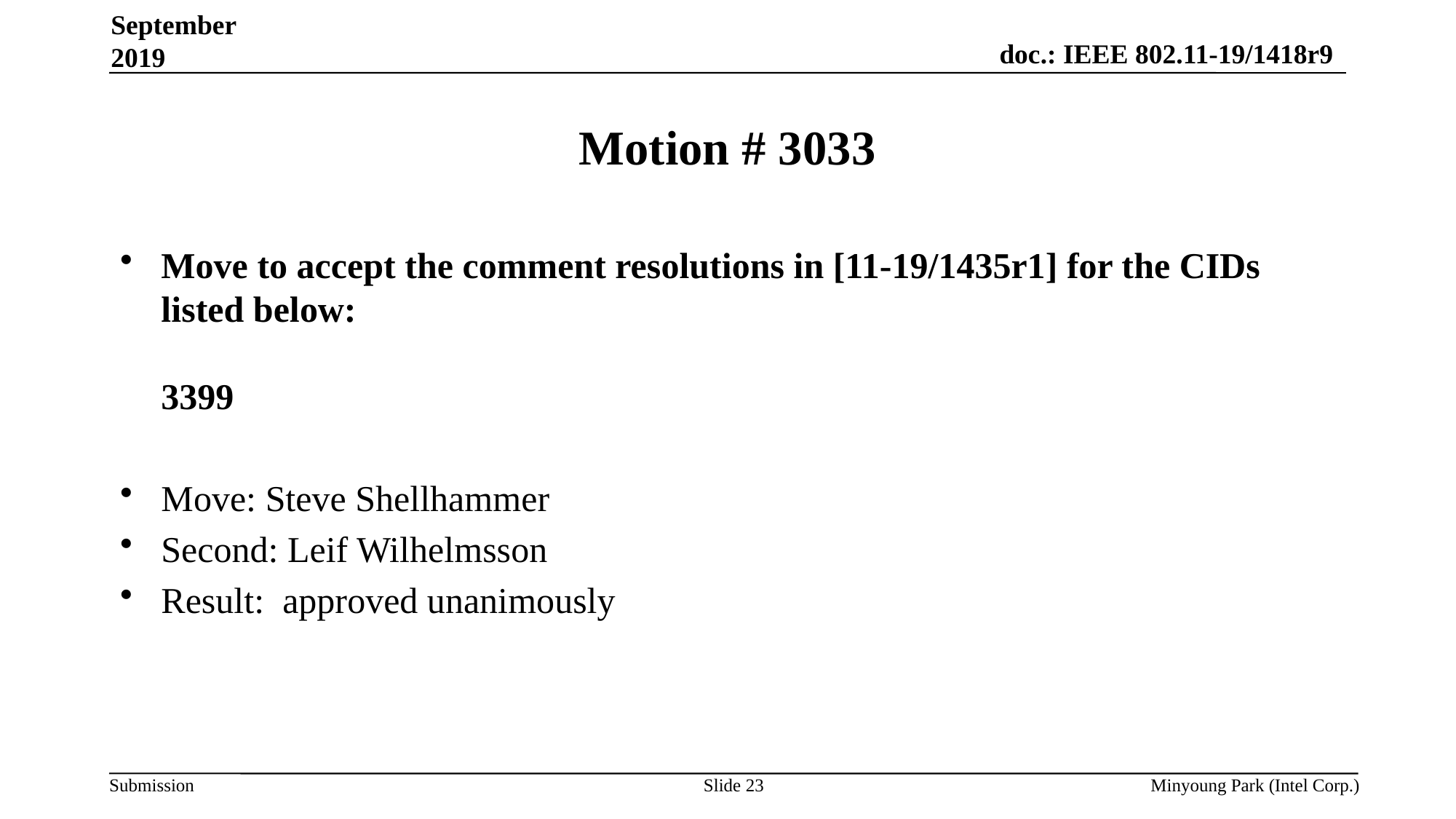

September 2019
# Motion # 3033
Move to accept the comment resolutions in [11-19/1435r1] for the CIDs listed below:
3399

Move: Steve Shellhammer
Second: Leif Wilhelmsson
Result:  approved unanimously

Slide 23
Minyoung Park (Intel Corp.)